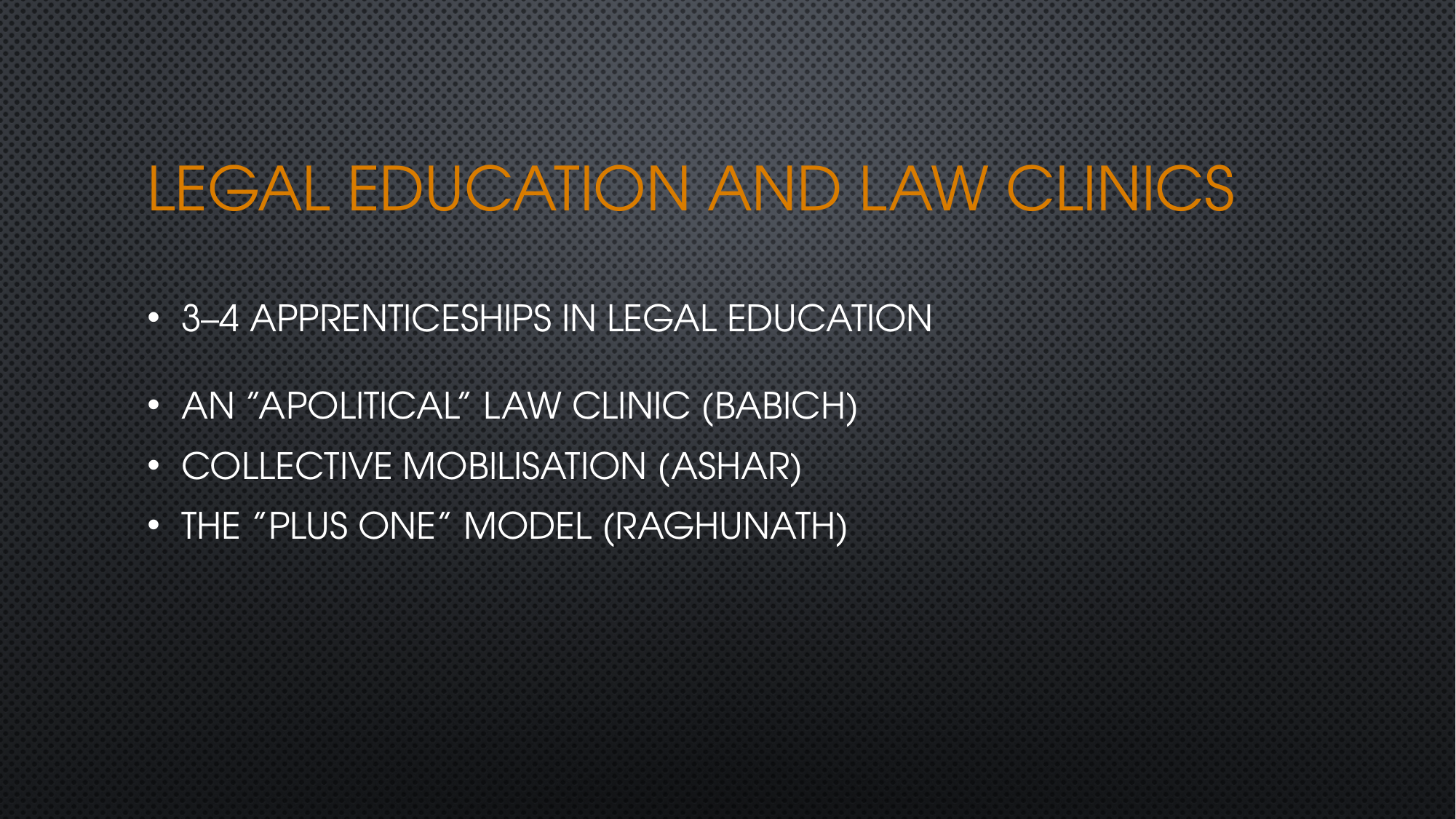

# legal education and law clinics
3–4 apprenticeships in legal education
An ”apolitical” law clinic (Babich)
Collective mobilisation (Ashar)
The ”Plus One” model (Raghunath)